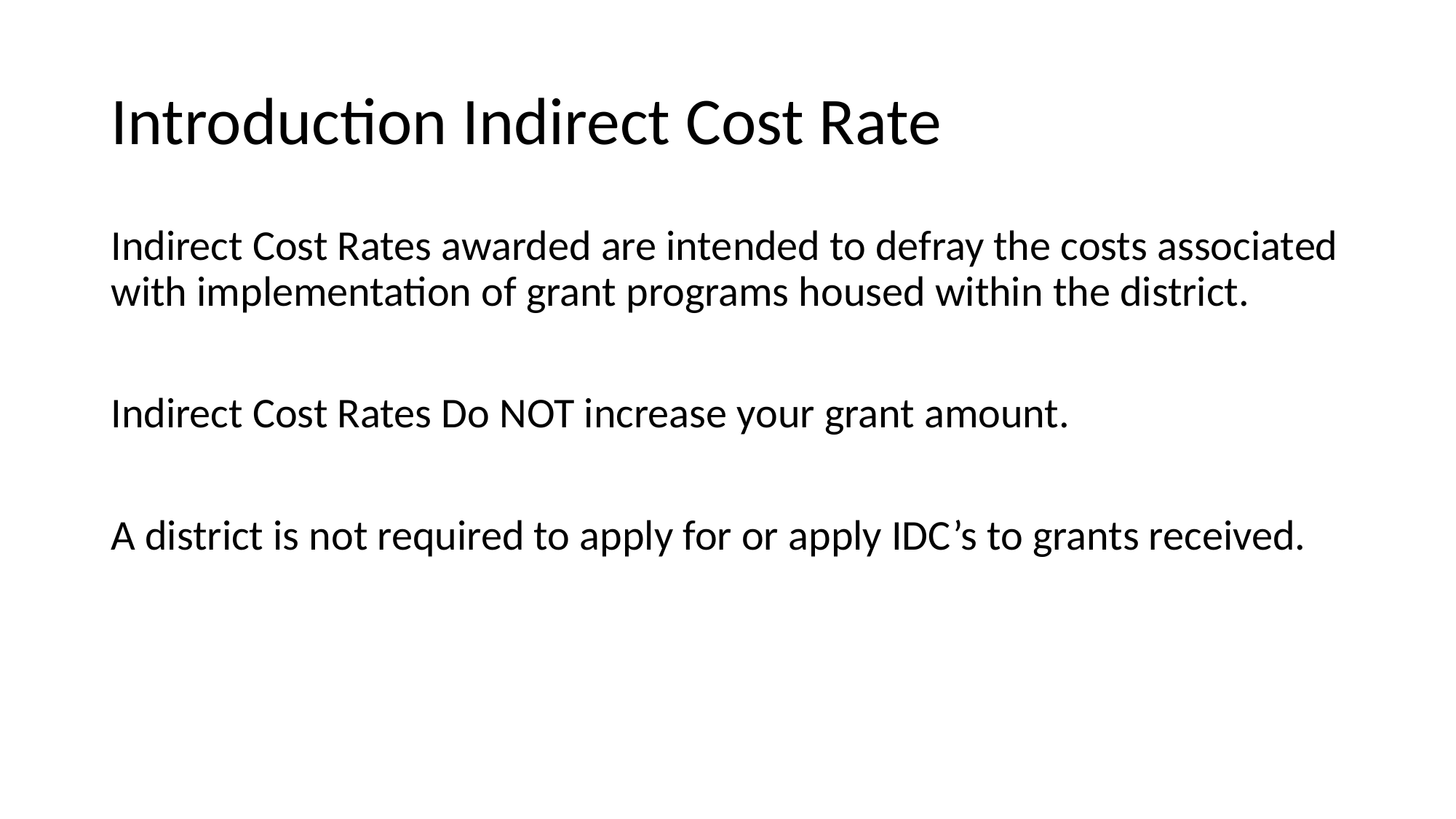

# Introduction Indirect Cost Rate
Indirect Cost Rates awarded are intended to defray the costs associated with implementation of grant programs housed within the district.

Indirect Cost Rates Do NOT increase your grant amount.

A district is not required to apply for or apply IDC’s to grants received.